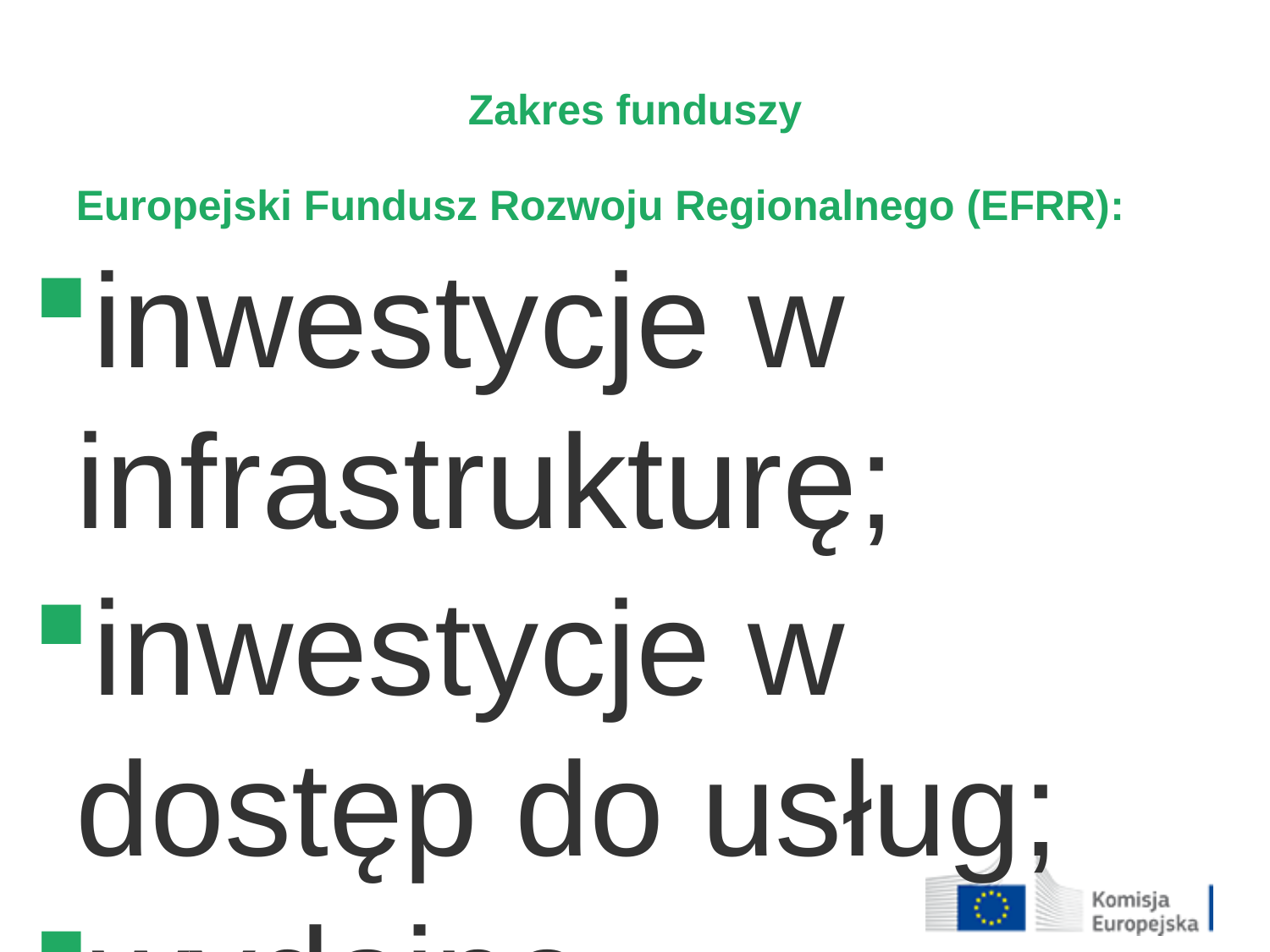

Zakres funduszy
Europejski Fundusz Rozwoju Regionalnego (EFRR):
inwestycje w infrastrukturę;
inwestycje w dostęp do usług;
wydajne inwestycje w MŚP;
sprzęt, oprogramowanie i wartości niematerialne;
informacja, komunikacja, badania, tworzenie sieci, współpraca, wymiana doświadczeń i działań z udziałem klastrów i PT
Fundusz Spójności:
inwestycje w środowisko, zrównoważony rozwój i energię z korzyściami dla środowiska;
Inwestycje w sieć TEN-T i PT